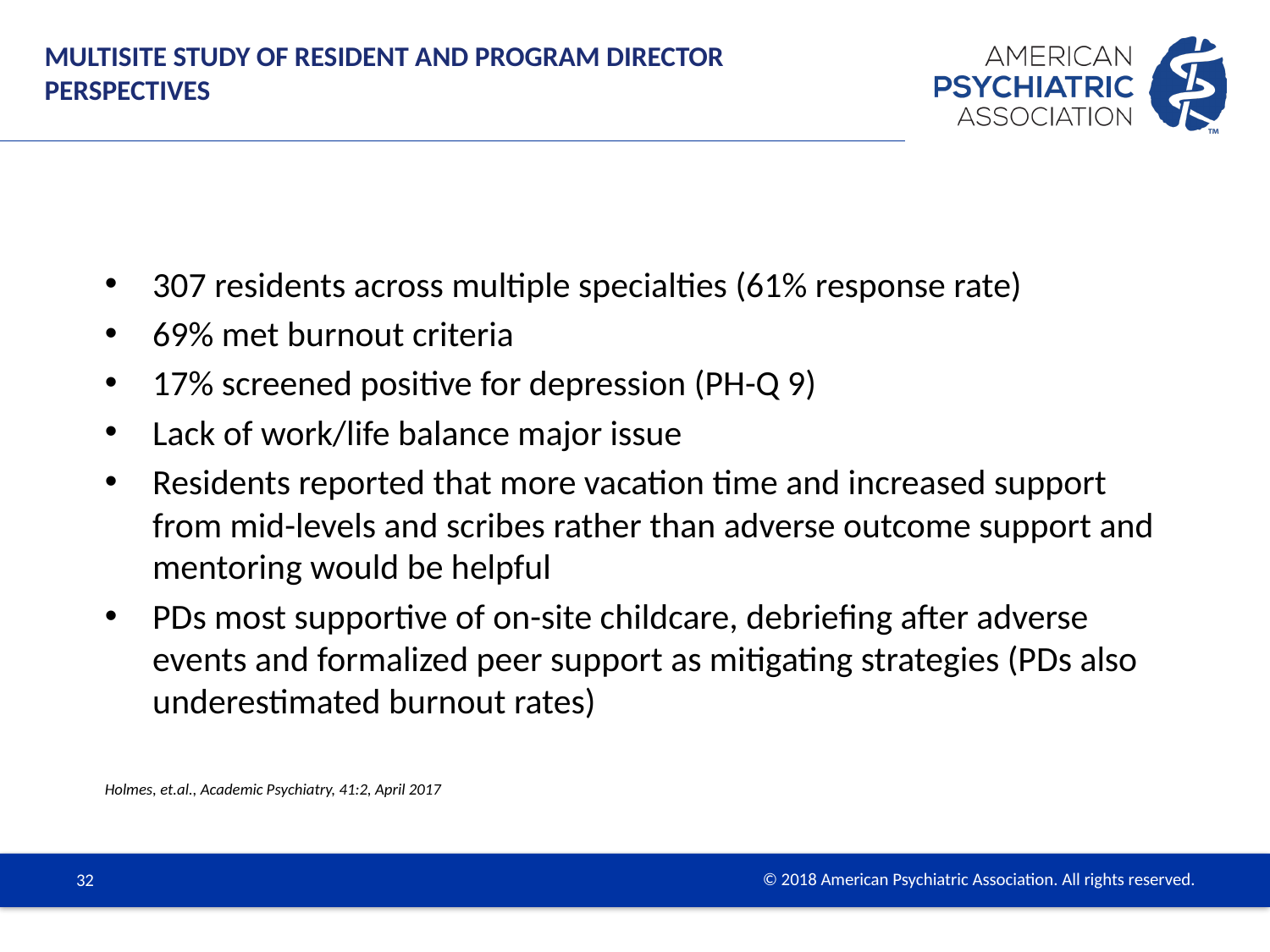

# Multisite Study of Resident and Program Director Perspectives
307 residents across multiple specialties (61% response rate)
69% met burnout criteria
17% screened positive for depression (PH-Q 9)
Lack of work/life balance major issue
Residents reported that more vacation time and increased support from mid-levels and scribes rather than adverse outcome support and mentoring would be helpful
PDs most supportive of on-site childcare, debriefing after adverse events and formalized peer support as mitigating strategies (PDs also underestimated burnout rates)
Holmes, et.al., Academic Psychiatry, 41:2, April 2017